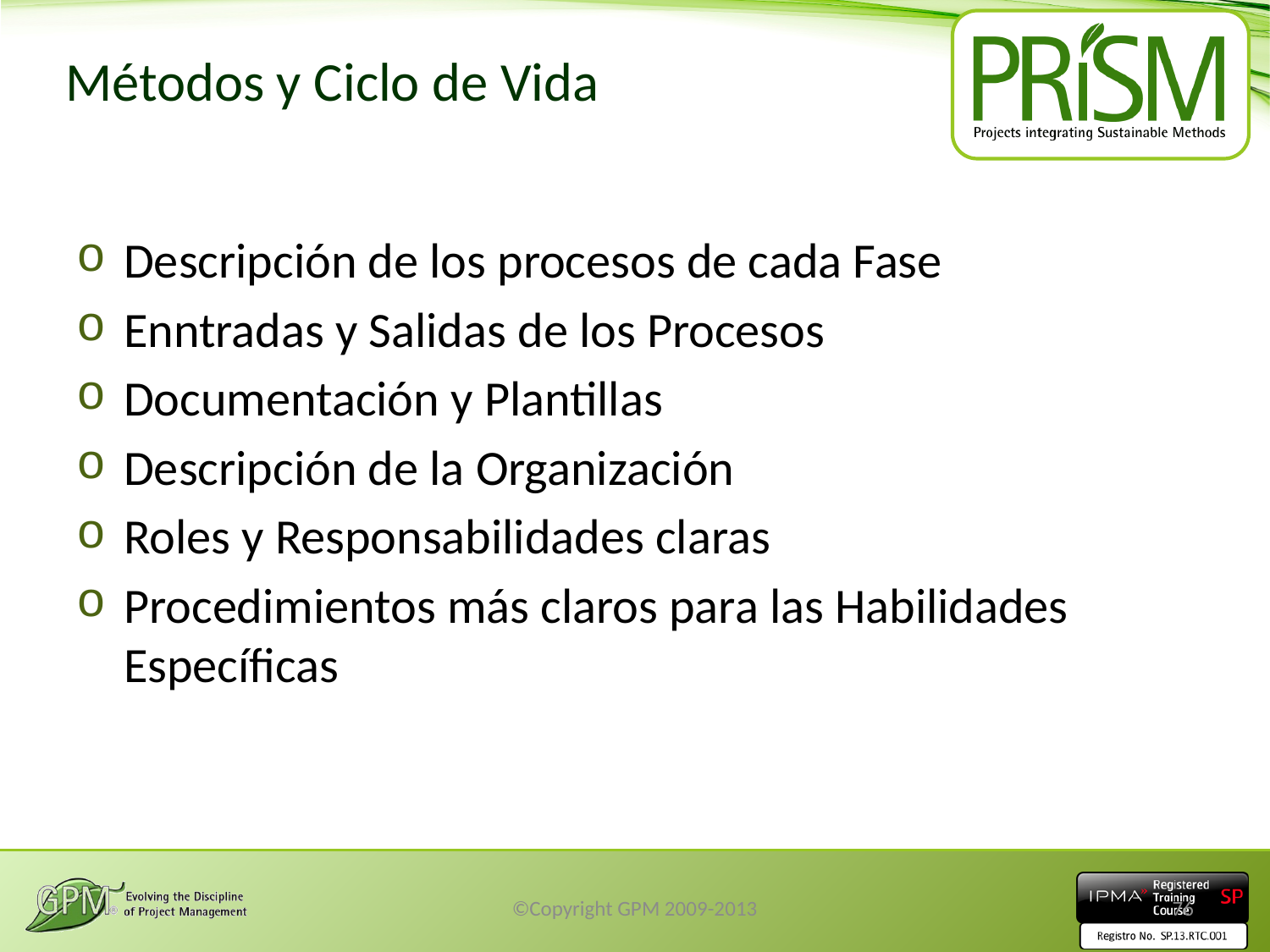

# Métodos y Ciclo de Vida
Descripción de los procesos de cada Fase
Enntradas y Salidas de los Procesos
Documentación y Plantillas
Descripción de la Organización
Roles y Responsabilidades claras
Procedimientos más claros para las Habilidades Específicas
©Copyright GPM 2009-2013
76